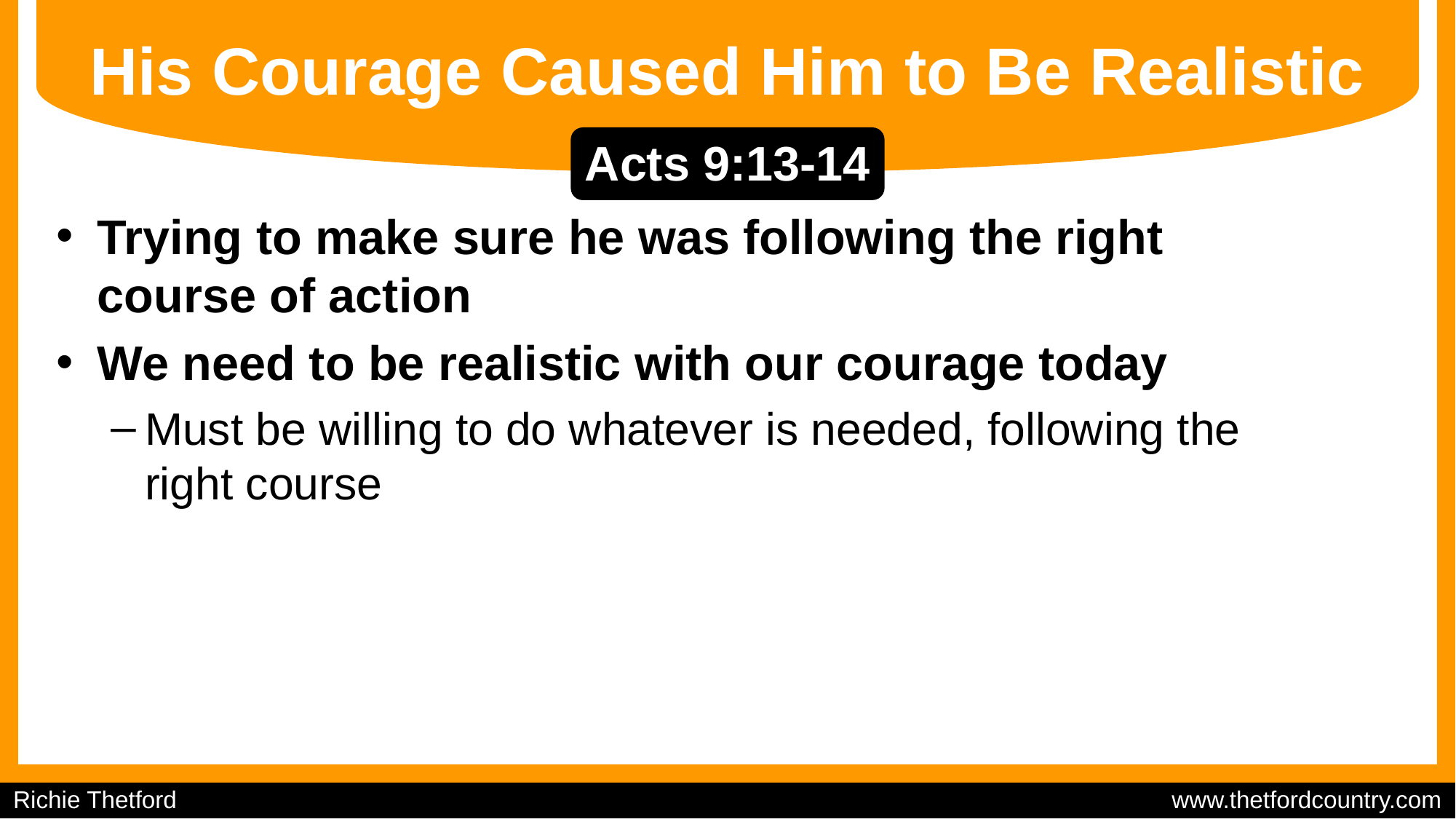

# His Courage Caused Him to Be Realistic

Acts 9:13-14
Trying to make sure he was following the right course of action
We need to be realistic with our courage today
Must be willing to do whatever is needed, following the right course

Richie Thetford							 		          www.thetfordcountry.com